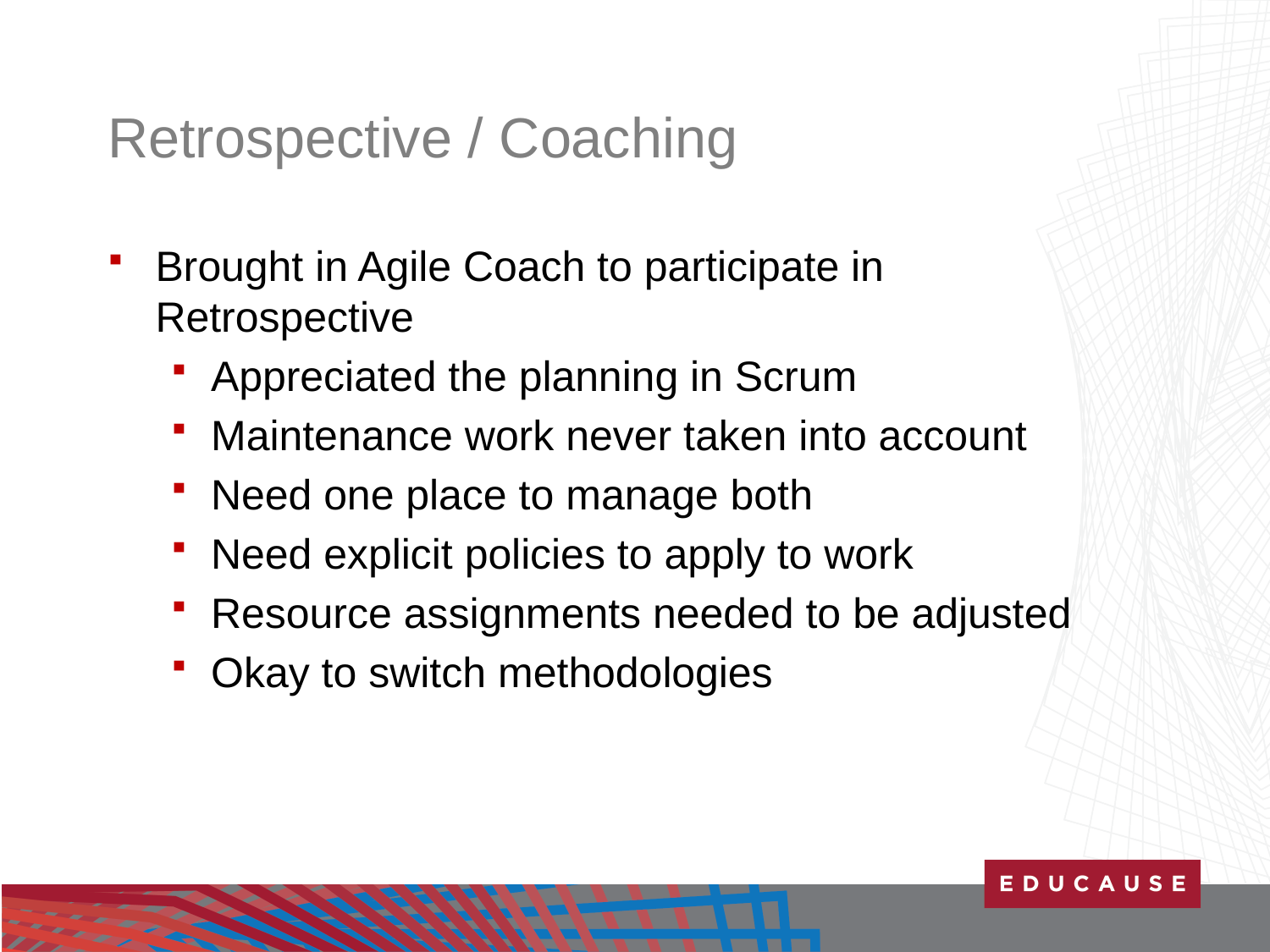

# Retrospective / Coaching
Brought in Agile Coach to participate in Retrospective
Appreciated the planning in Scrum
Maintenance work never taken into account
Need one place to manage both
Need explicit policies to apply to work
Resource assignments needed to be adjusted
Okay to switch methodologies